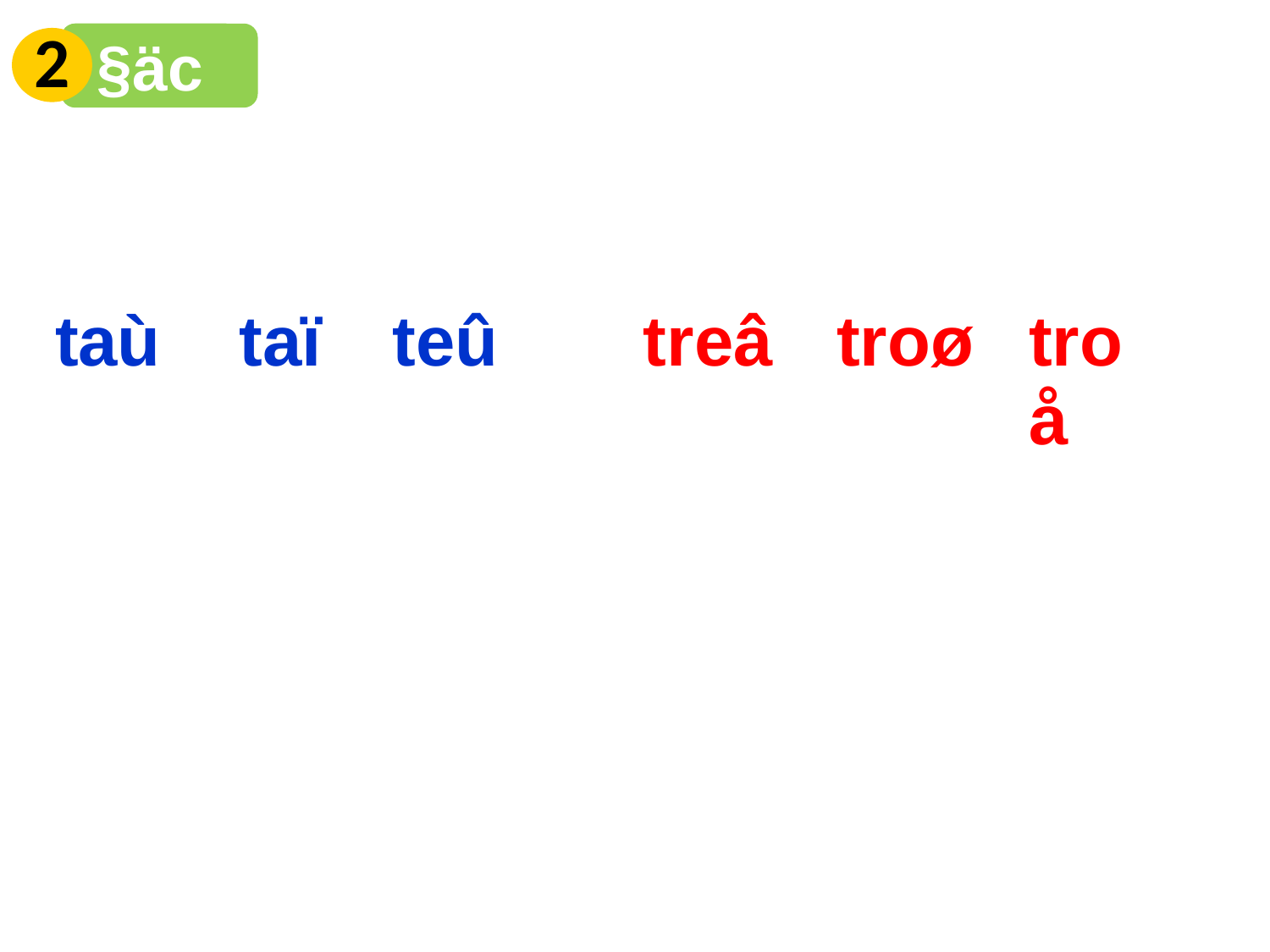

2
§äc

| taù | taï | teû |  | treâ | troø | troå |  |
| --- | --- | --- | --- | --- | --- | --- | --- |